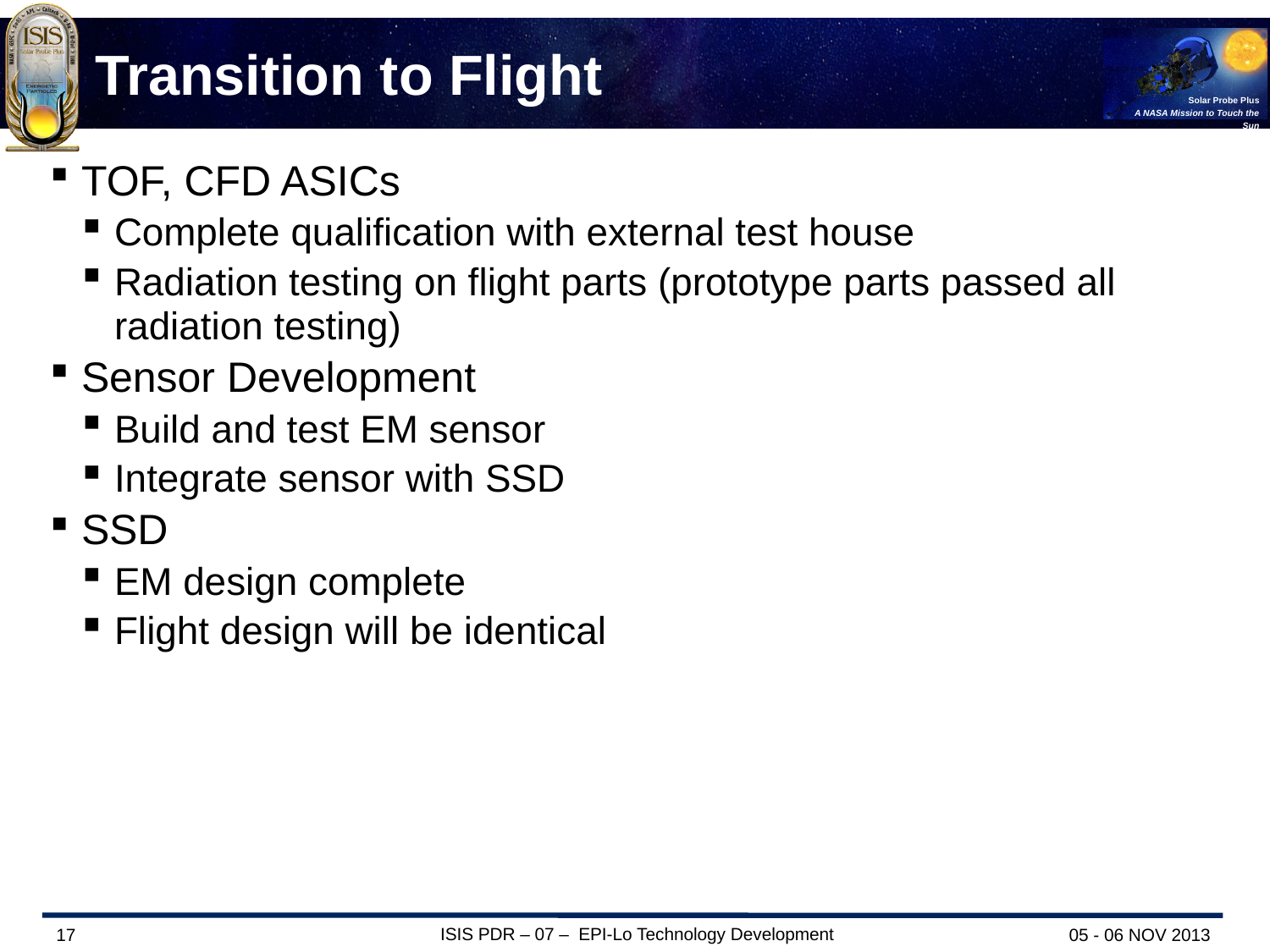

# Transition to Flight
TOF, CFD ASICs
Complete qualification with external test house
Radiation testing on flight parts (prototype parts passed all radiation testing)
Sensor Development
Build and test EM sensor
Integrate sensor with SSD
SSD
EM design complete
Flight design will be identical